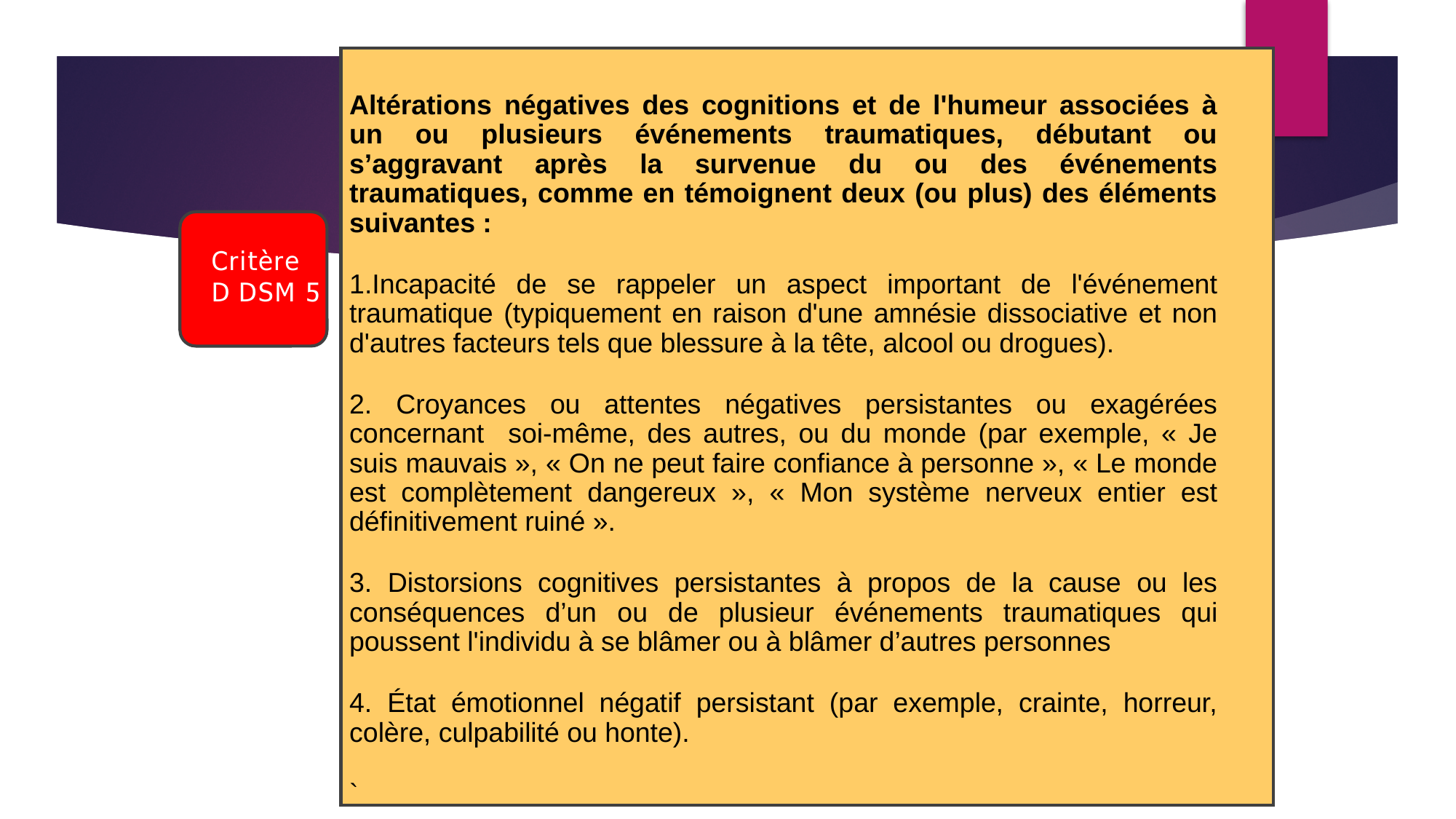

Critère
D DSM 5
Altérations négatives des cognitions et de l'humeur associées à un ou plusieurs événements traumatiques, débutant ou s’aggravant après la survenue du ou des événements traumatiques, comme en témoignent deux (ou plus) des éléments suivantes :

Incapacité de se rappeler un aspect important de l'événement traumatique (typiquement en raison d'une amnésie dissociative et non d'autres facteurs tels que blessure à la tête, alcool ou drogues).

2. Croyances ou attentes négatives persistantes ou exagérées concernant  soi-même, des autres, ou du monde (par exemple, « Je suis mauvais », « On ne peut faire confiance à personne », « Le monde est complètement dangereux », « Mon système nerveux entier est définitivement ruiné ».

3. Distorsions cognitives persistantes à propos de la cause ou les conséquences d’un ou de plusieur événements traumatiques qui poussent l'individu à se blâmer ou à blâmer d’autres personnes

4. État émotionnel négatif persistant (par exemple, crainte, horreur, colère, culpabilité ou honte).

`